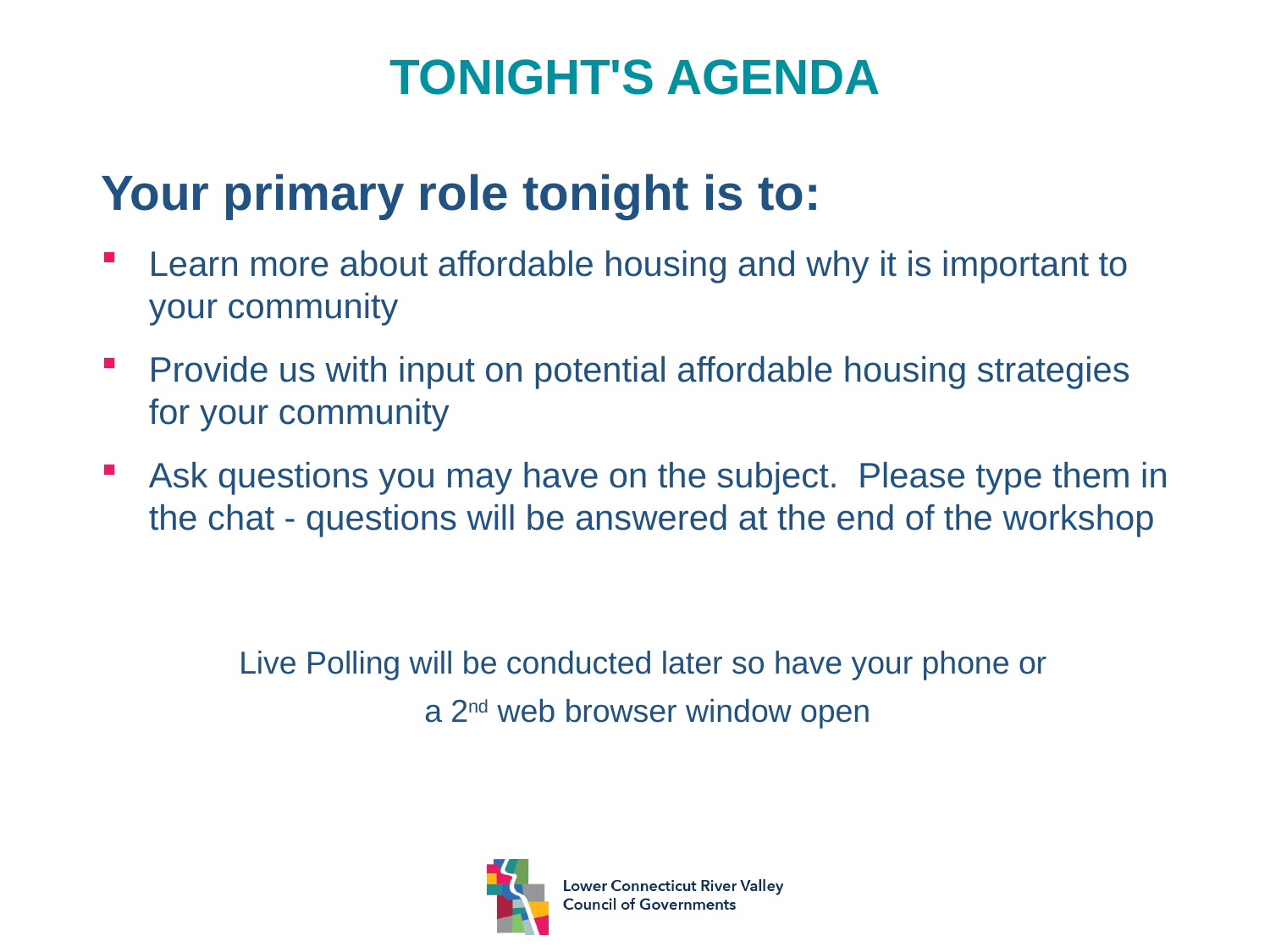

Tonight's Agenda
Your primary role tonight is to:
Learn more about affordable housing and why it is important to your community
Provide us with input on potential affordable housing strategies for your community
Ask questions you may have on the subject.  Please type them in the chat - questions will be answered at the end of the workshop
Live Polling will be conducted later so have your phone or
a 2nd web browser window open